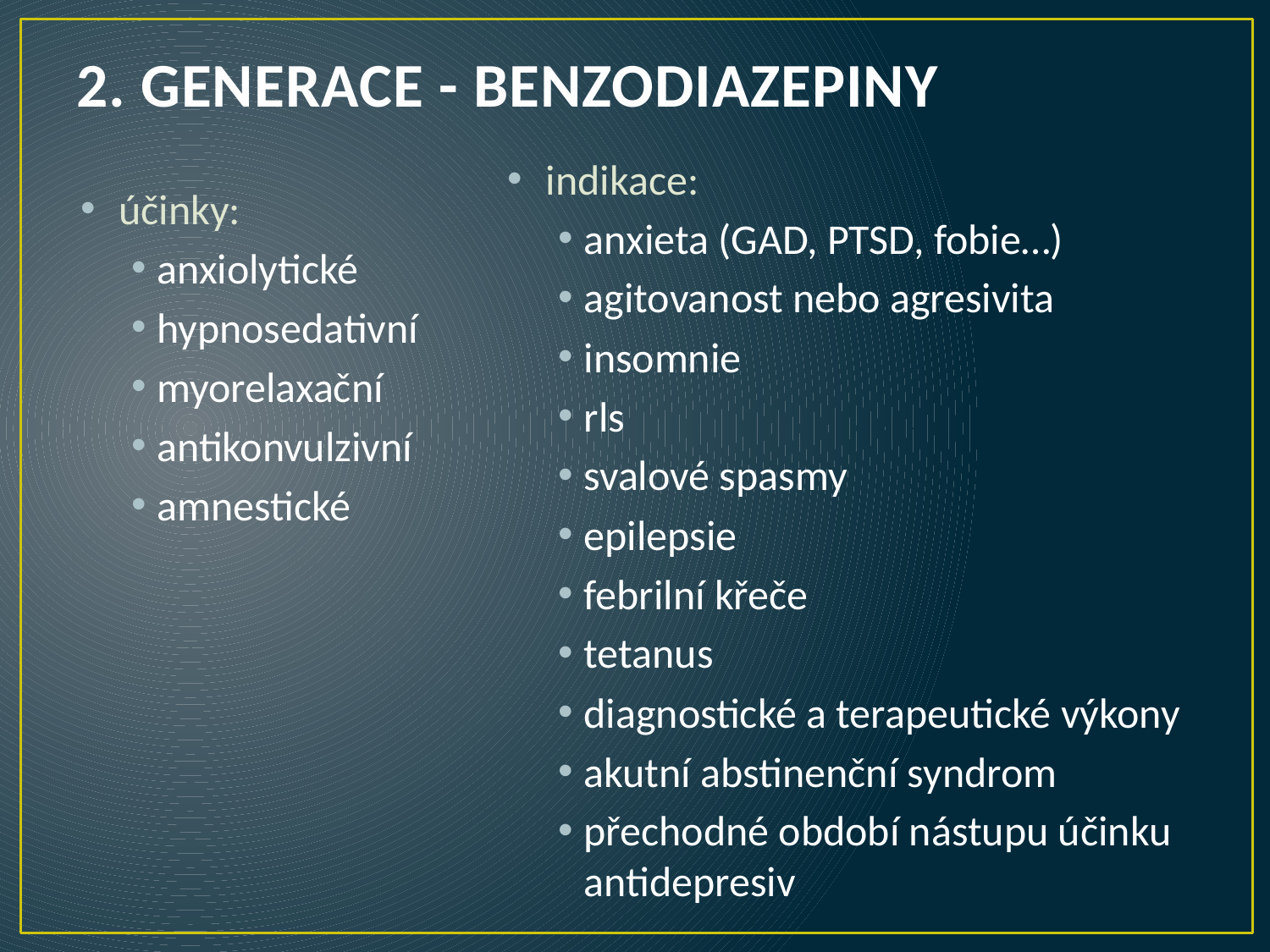

# 2. GENERACE - BENZODIAZEPINY
indikace:
anxieta (GAD, PTSD, fobie…)
agitovanost nebo agresivita
insomnie
rls
svalové spasmy
epilepsie
febrilní křeče
tetanus
diagnostické a terapeutické výkony
akutní abstinenční syndrom
přechodné období nástupu účinku antidepresiv

účinky:
anxiolytické
hypnosedativní
myorelaxační
antikonvulzivní
amnestické